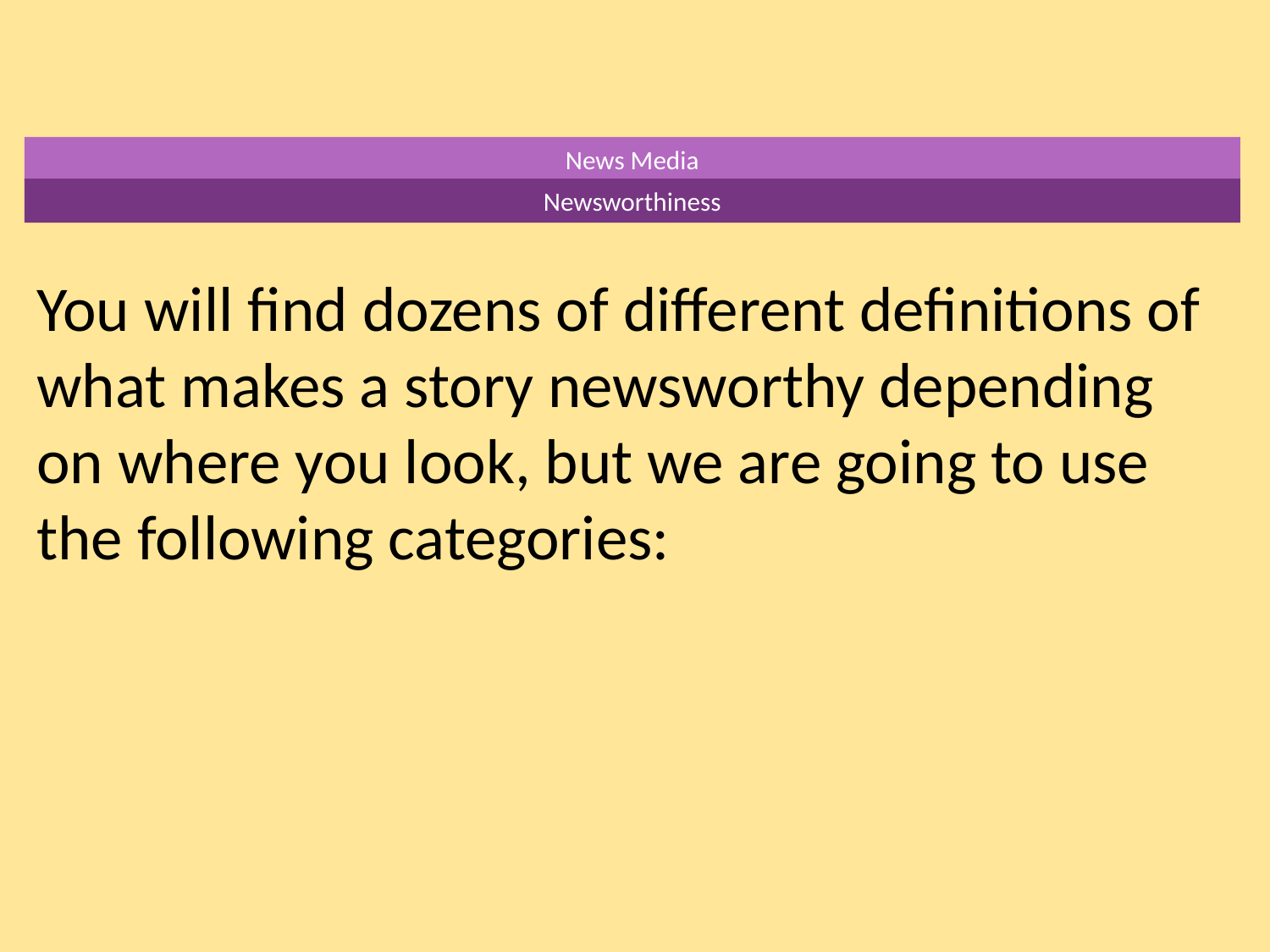

News Media
Newsworthiness
You will find dozens of different definitions of what makes a story newsworthy depending on where you look, but we are going to use the following categories: